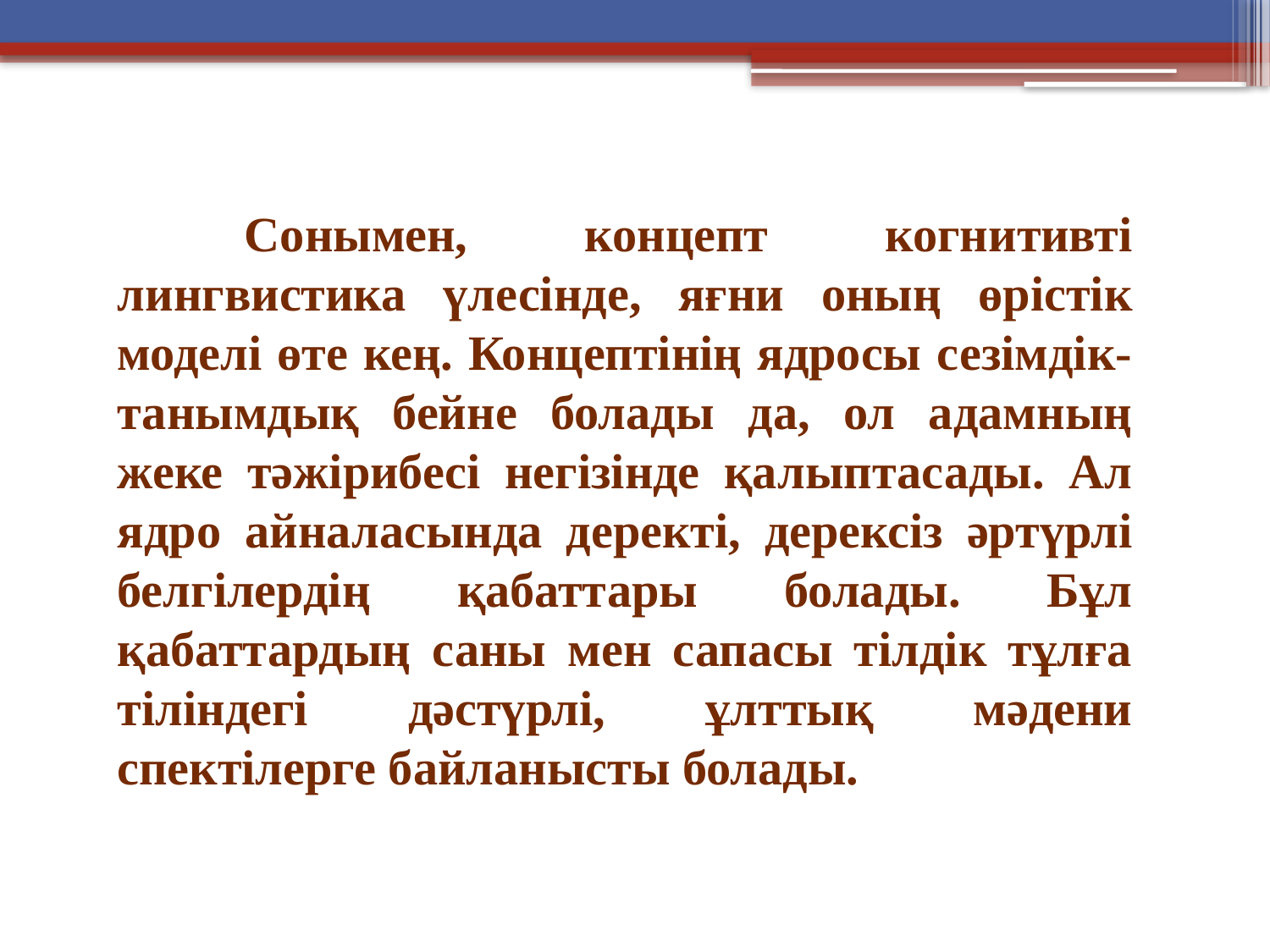

Сонымен, концепт когнитивті лингвистика үлесінде, яғни оның өрістік моделі өте кең. Концептінің ядросы сезімдік-танымдық бейне болады да, ол адамның жеке тәжірибесі негізінде қалыптасады. Ал ядро айналасында деректі, дерексіз әртүрлі белгілердің қабаттары болады. Бұл қабаттардың саны мен сапасы тілдік тұлға тіліндегі дәстүрлі, ұлттық мәдени спектілерге байланысты болады.